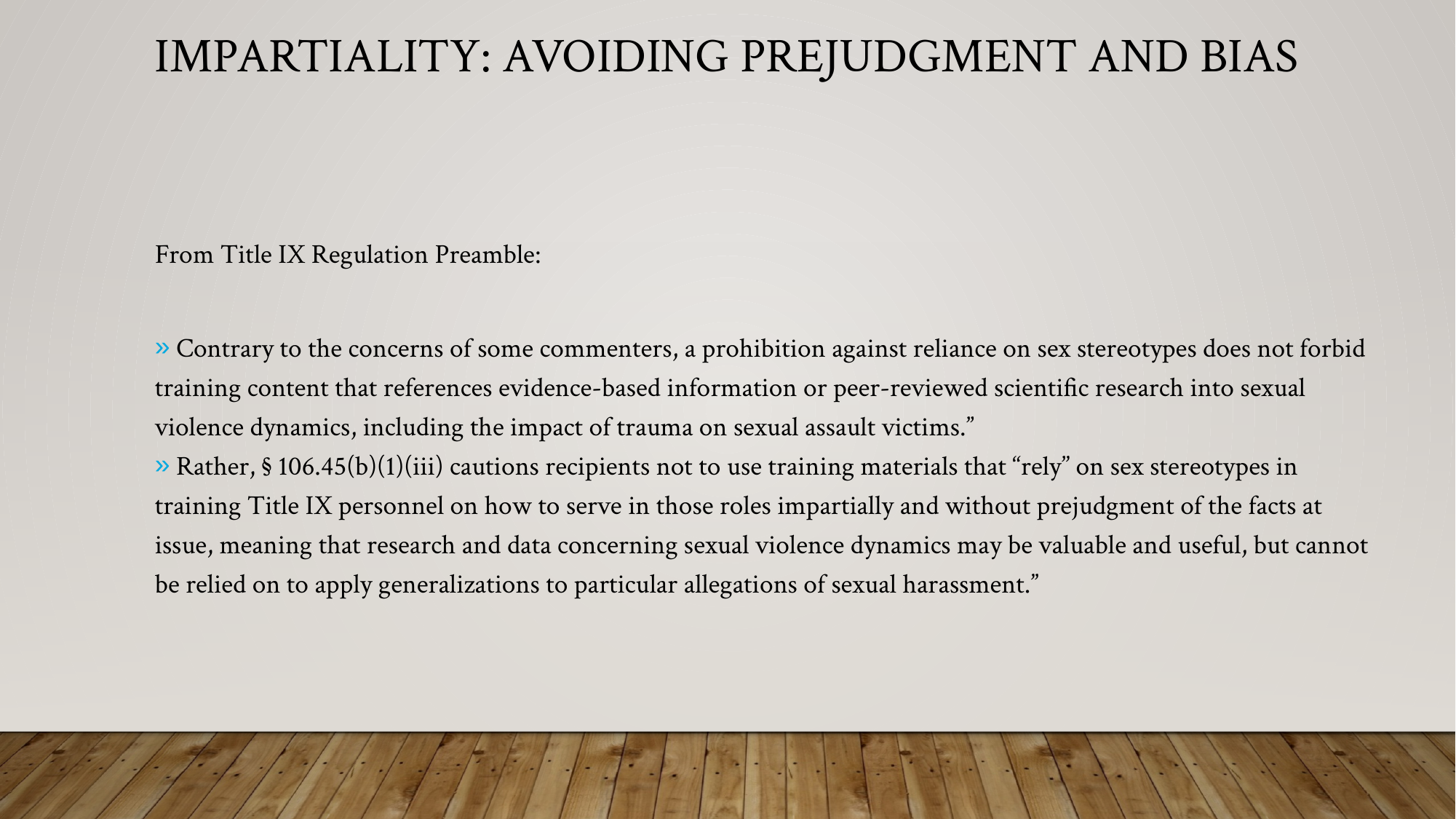

# Impartiality: Avoiding Prejudgment and Bias
From Title IX Regulation Preamble:

 Contrary to the concerns of some commenters, a prohibition against reliance on sex stereotypes does not forbid training content that references evidence-based information or peer-reviewed scientific research into sexual violence dynamics, including the impact of trauma on sexual assault victims.”
 Rather, § 106.45(b)(1)(iii) cautions recipients not to use training materials that ‘‘rely’’ on sex stereotypes in training Title IX personnel on how to serve in those roles impartially and without prejudgment of the facts at issue, meaning that research and data concerning sexual violence dynamics may be valuable and useful, but cannot be relied on to apply generalizations to particular allegations of sexual harassment.”